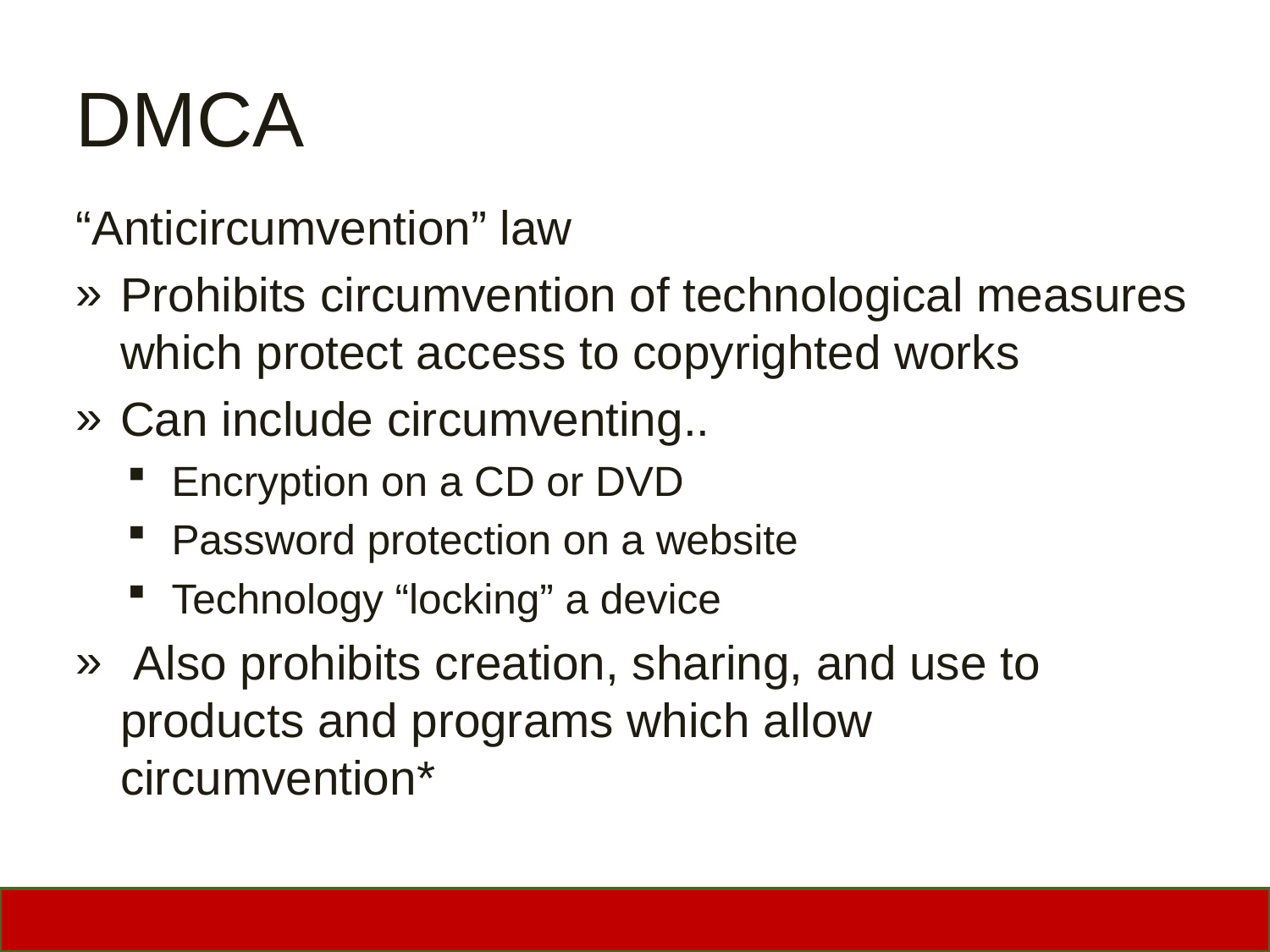

# DMCA
“Anticircumvention” law
Prohibits circumvention of technological measures which protect access to copyrighted works
Can include circumventing..
Encryption on a CD or DVD
Password protection on a website
Technology “locking” a device
 Also prohibits creation, sharing, and use to products and programs which allow circumvention*